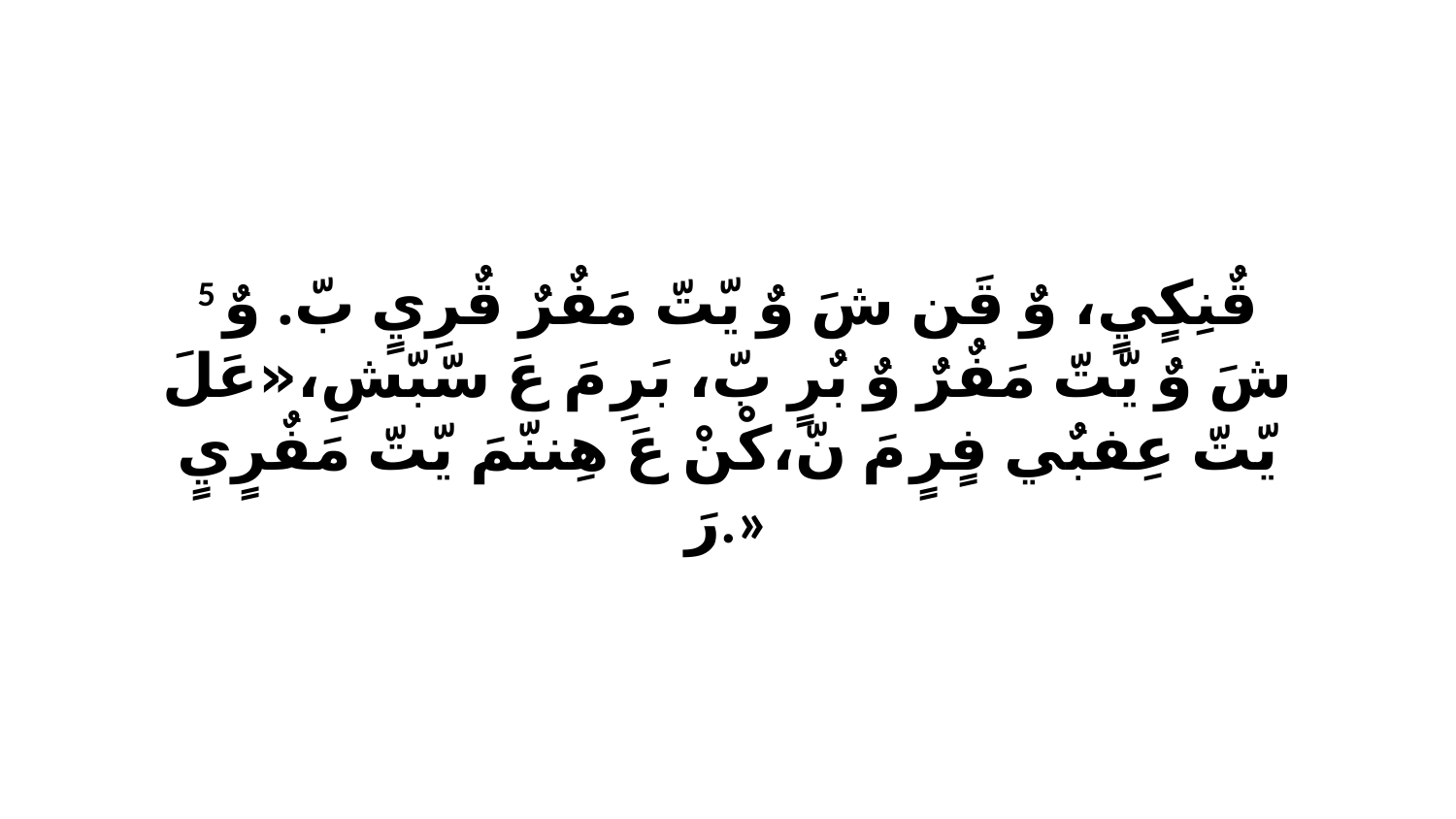

5 قٌنِكٍيٍ، وٌ قَن شَ وٌ يّتّ مَفٌرٌ قٌرِيٍ بّ. وٌ شَ وٌ يّتّ مَفٌرٌ وٌ بٌرٍ بّ، بَرِ مَ عَ سّبّشِ،«عَلَ يّتّ عِفبٌي فٍرٍ مَ نّ،كْنْ عَ هِننّمَ يّتّ مَفٌرٍيٍ رَ.»